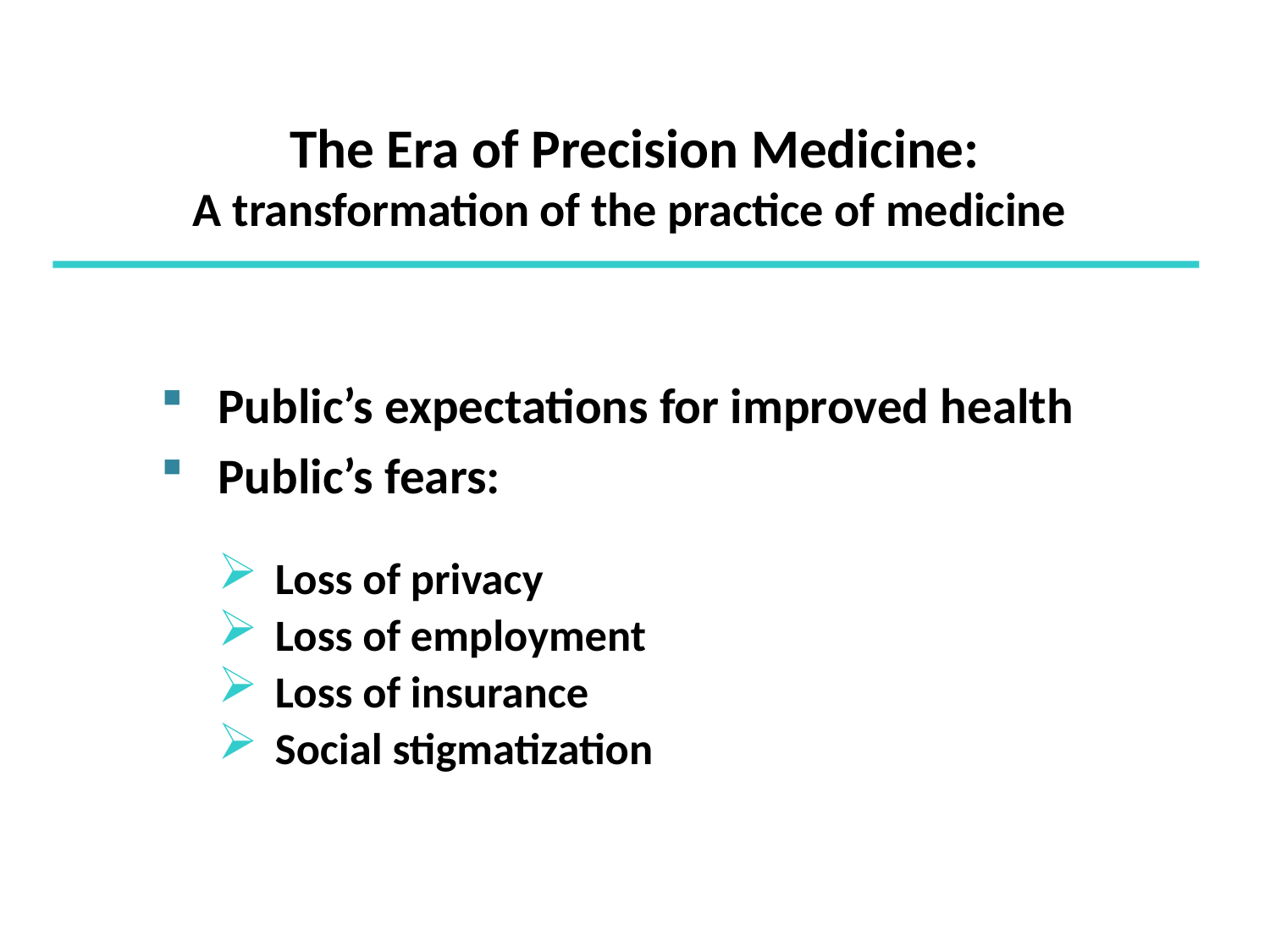

# The Era of Precision Medicine: A transformation of the practice of medicine

Public’s expectations for improved health
Public’s fears:

Loss of privacy
Loss of employment
Loss of insurance
Social stigmatization